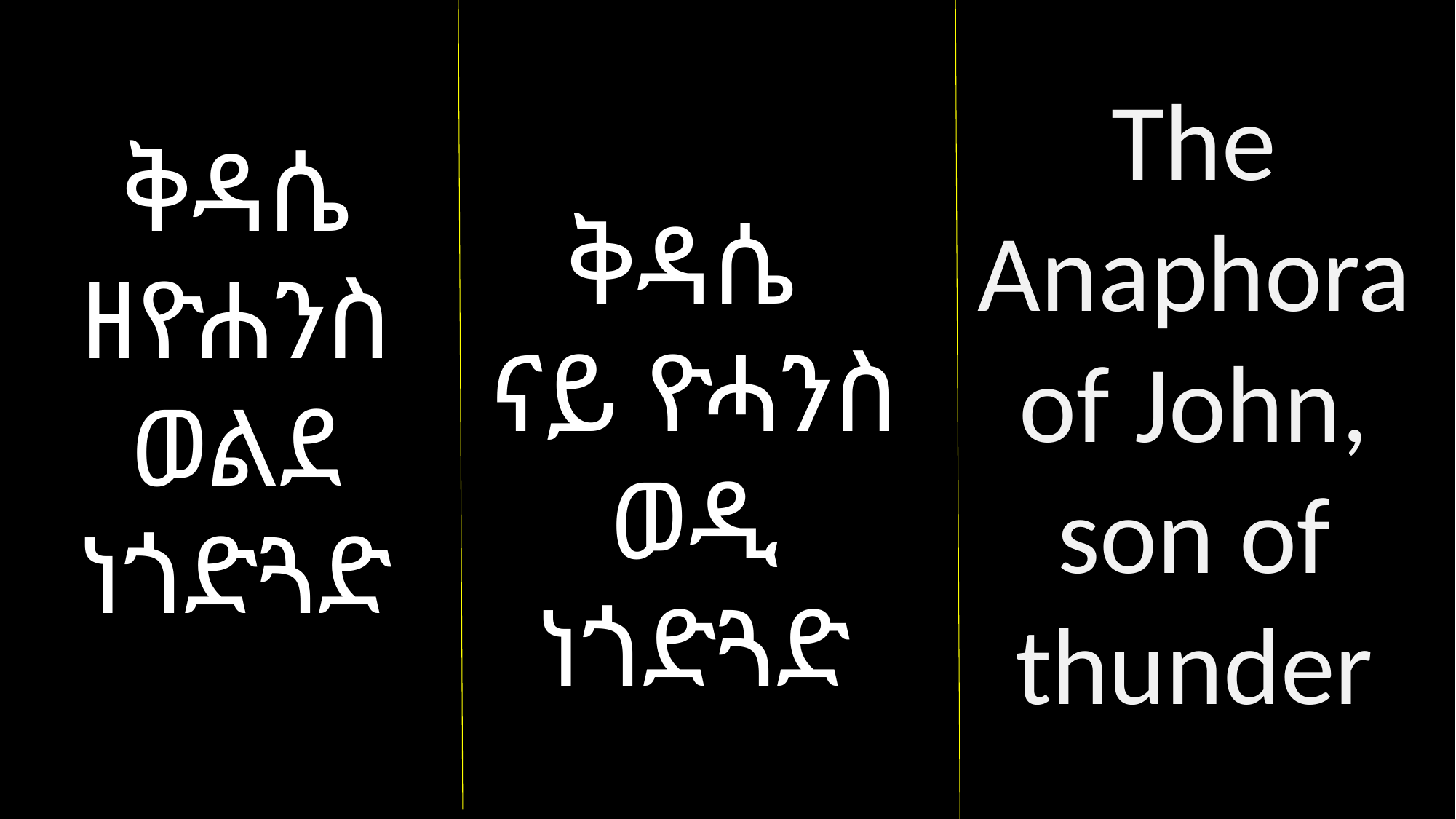

The Anaphora of John, son of thunder
ቅዳሴ ዘዮሐንስ ወልደ ነጎድጓድ
ቅዳሴ
ናይ ዮሓንስ ወዲ ነጎድጓድ